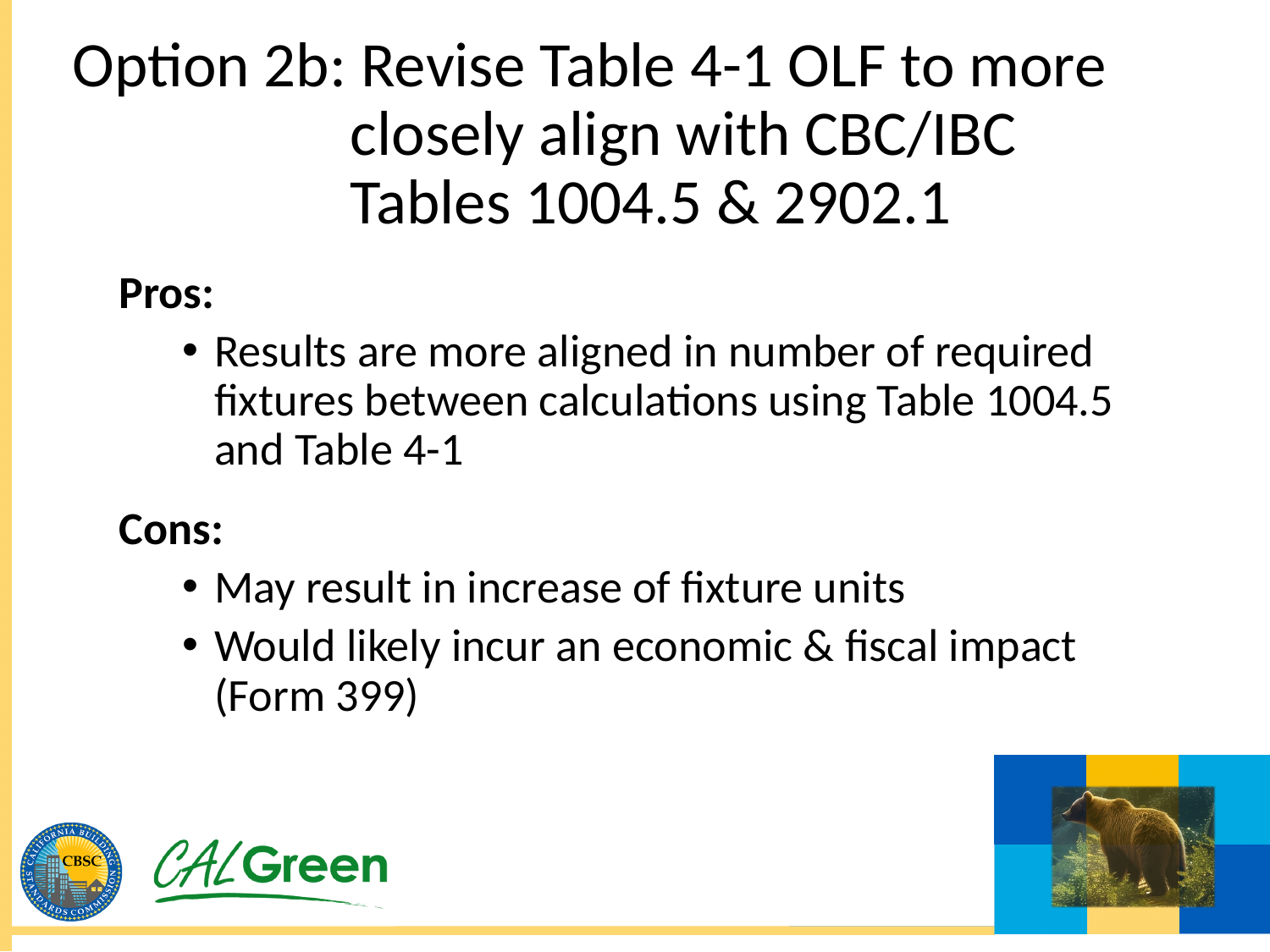

# Option 2b: Revise Table 4-1 OLF to more closely align with CBC/IBC Tables 1004.5 & 2902.1
Pros:
Results are more aligned in number of required fixtures between calculations using Table 1004.5 and Table 4-1
Cons:
May result in increase of fixture units
Would likely incur an economic & fiscal impact (Form 399)